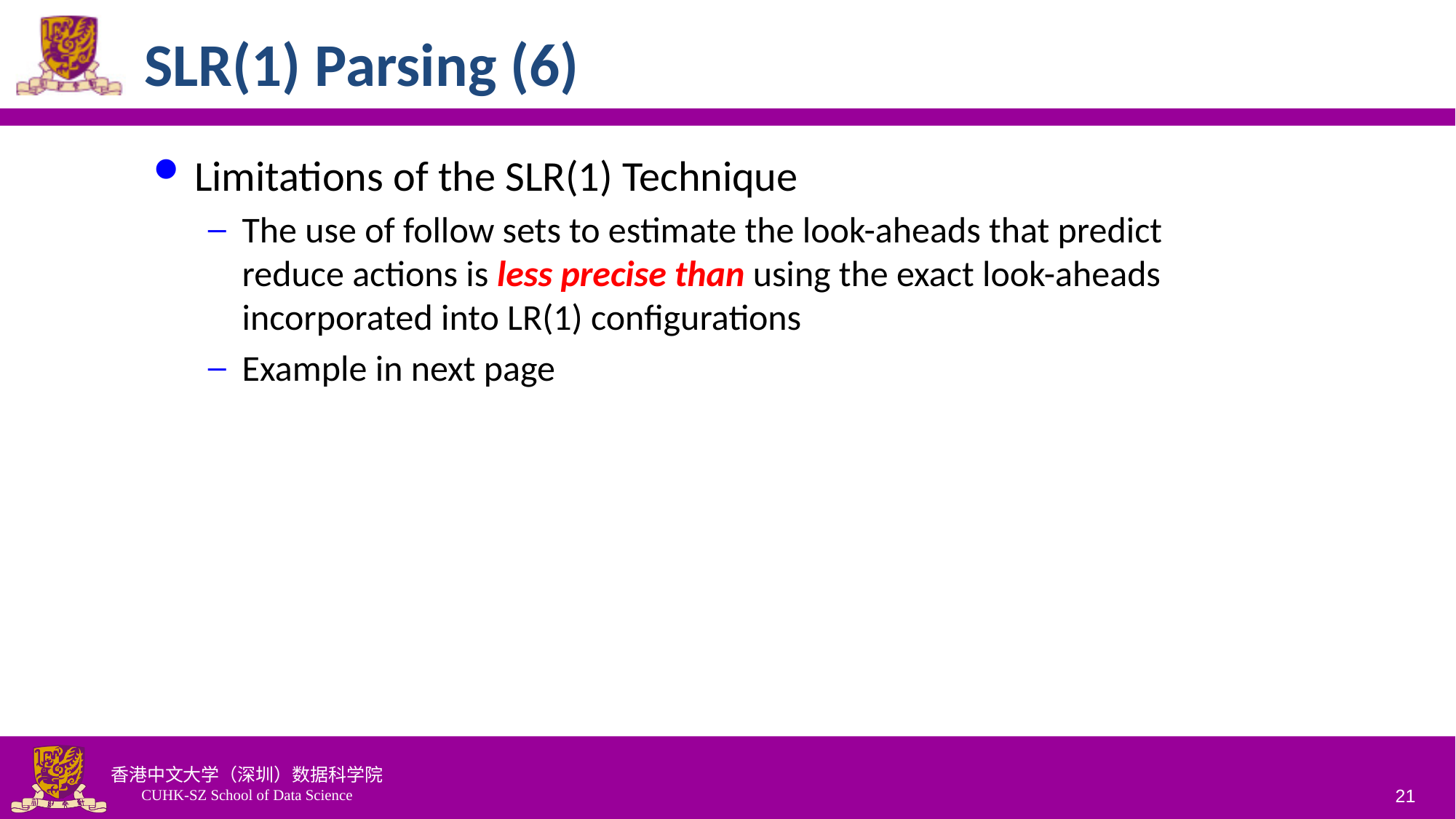

# SLR(1) Parsing (6)
Limitations of the SLR(1) Technique
The use of follow sets to estimate the look-aheads that predict reduce actions is less precise than using the exact look-aheads incorporated into LR(1) configurations
Example in next page
21